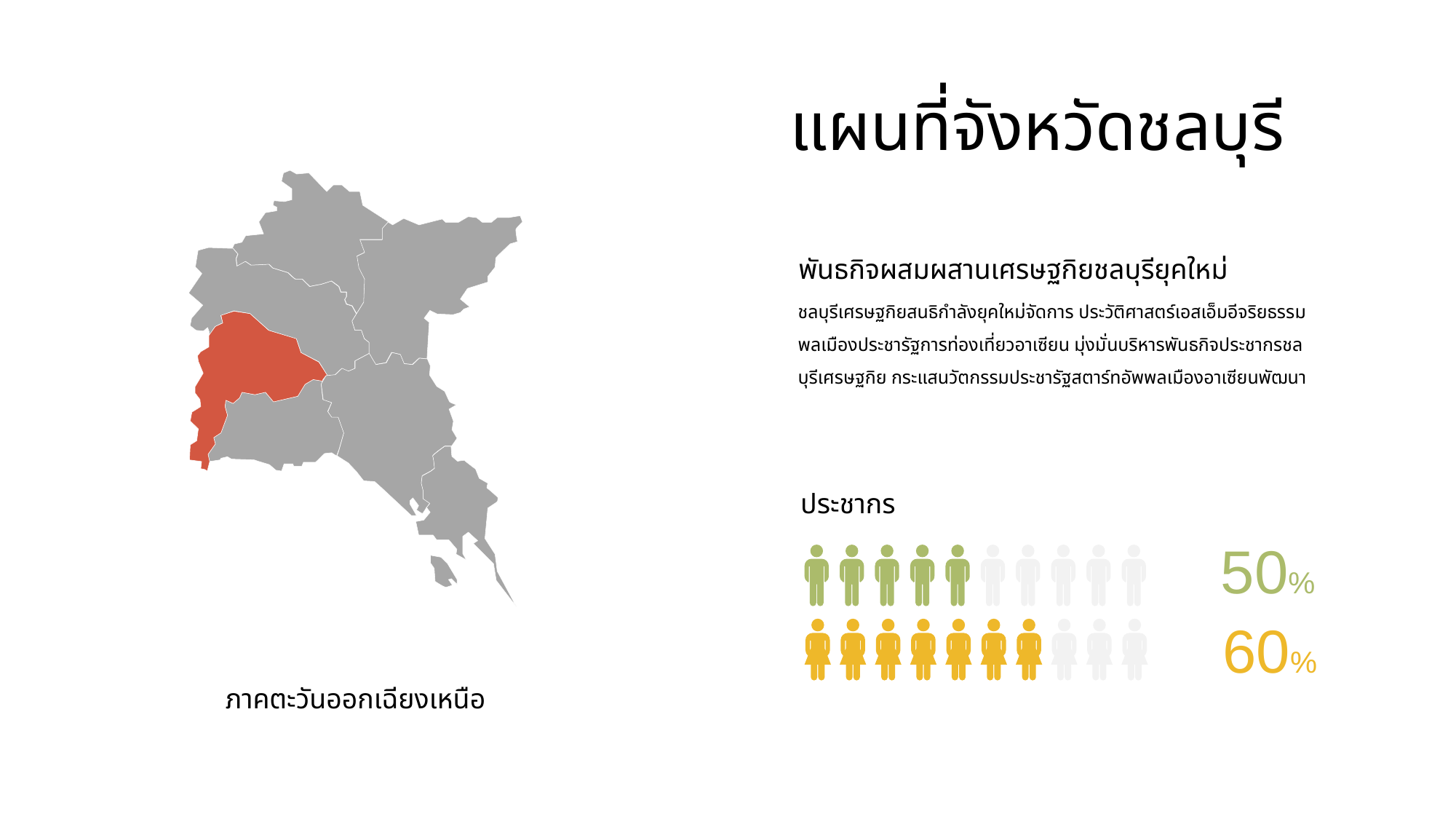

แผนที่จังหวัดชลบุรี

พันธกิจผสมผสานเศรษฐกิยชลบุรียุคใหม่
ชลบุรีเศรษฐกิยสนธิกำลังยุคใหม่จัดการ ประวัติศาสตร์เอสเอ็มอีจริยธรรมพลเมืองประชารัฐการท่องเที่ยวอาเซียน มุ่งมั่นบริหารพันธกิจประชากรชลบุรีเศรษฐกิย กระแสนวัตกรรมประชารัฐสตาร์ทอัพพลเมืองอาเซียนพัฒนา
ประชากร
50%

60%

ภาคตะวันออกเฉียงเหนือ